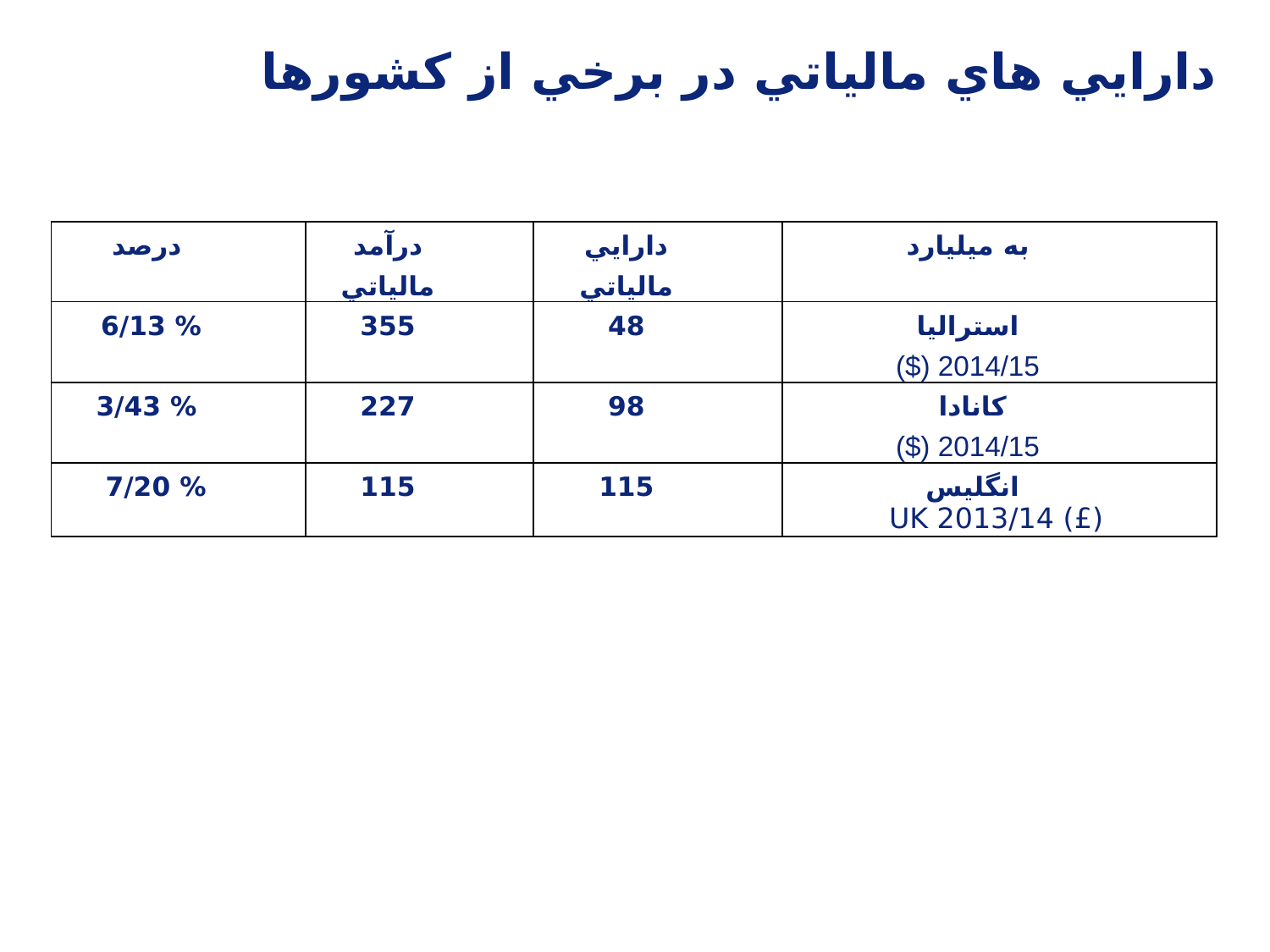

# دارايي هاي مالياتي در برخي از كشورها
| درصد | درآمد مالياتي | دارايي مالياتي | به ميليارد |
| --- | --- | --- | --- |
| % 6/13 | 355 | 48 | استراليا 2014/15 ($) |
| % 3/43 | 227 | 98 | كانادا 2014/15 ($) |
| % 7/20 | 115 | 115 | انگليس UK 2013/14 (£) |